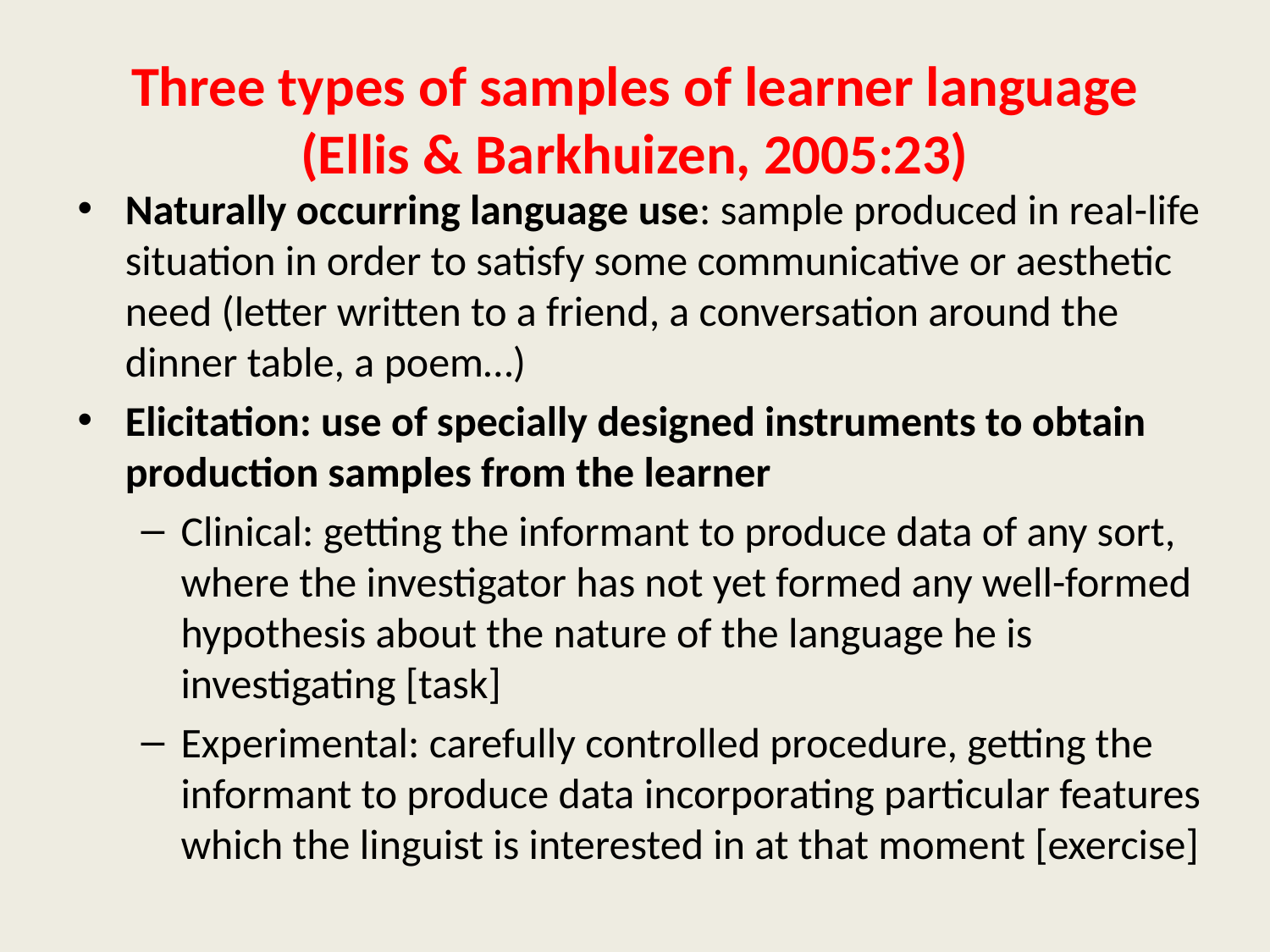

# Three types of samples of learner language (Ellis & Barkhuizen, 2005:23)
Naturally occurring language use: sample produced in real-life situation in order to satisfy some communicative or aesthetic need (letter written to a friend, a conversation around the dinner table, a poem…)
Elicitation: use of specially designed instruments to obtain production samples from the learner
Clinical: getting the informant to produce data of any sort, where the investigator has not yet formed any well-formed hypothesis about the nature of the language he is investigating [task]
Experimental: carefully controlled procedure, getting the informant to produce data incorporating particular features which the linguist is interested in at that moment [exercise]